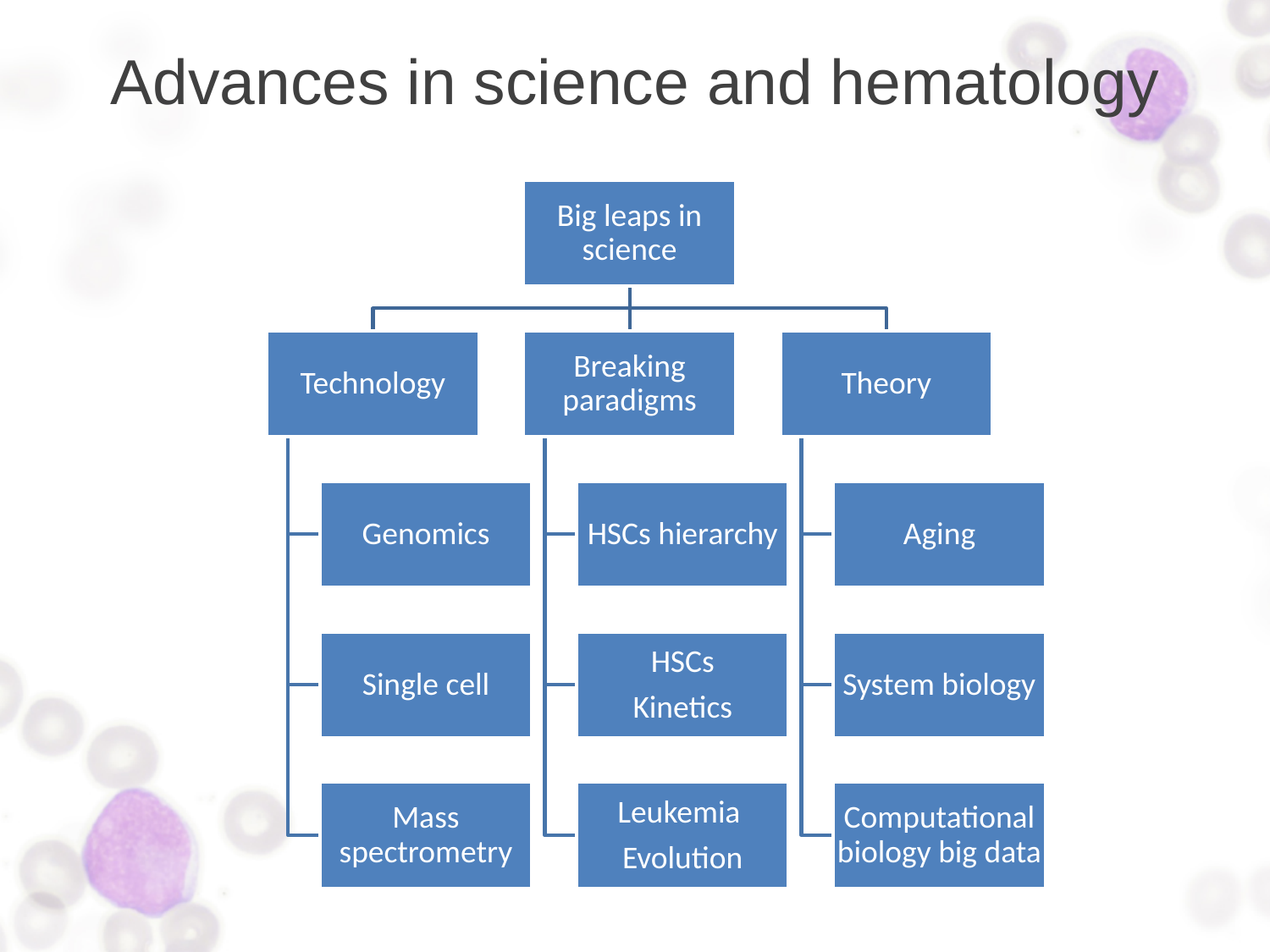

# Advances in science and hematology
Big leaps in science
Technology
Genomics
Single cell
Mass spectrometry
Breaking paradigms
HSCs hierarchy
HSCs
Kinetics
Leukemia
Evolution
Theory
Aging
System biology
Computational biology big data